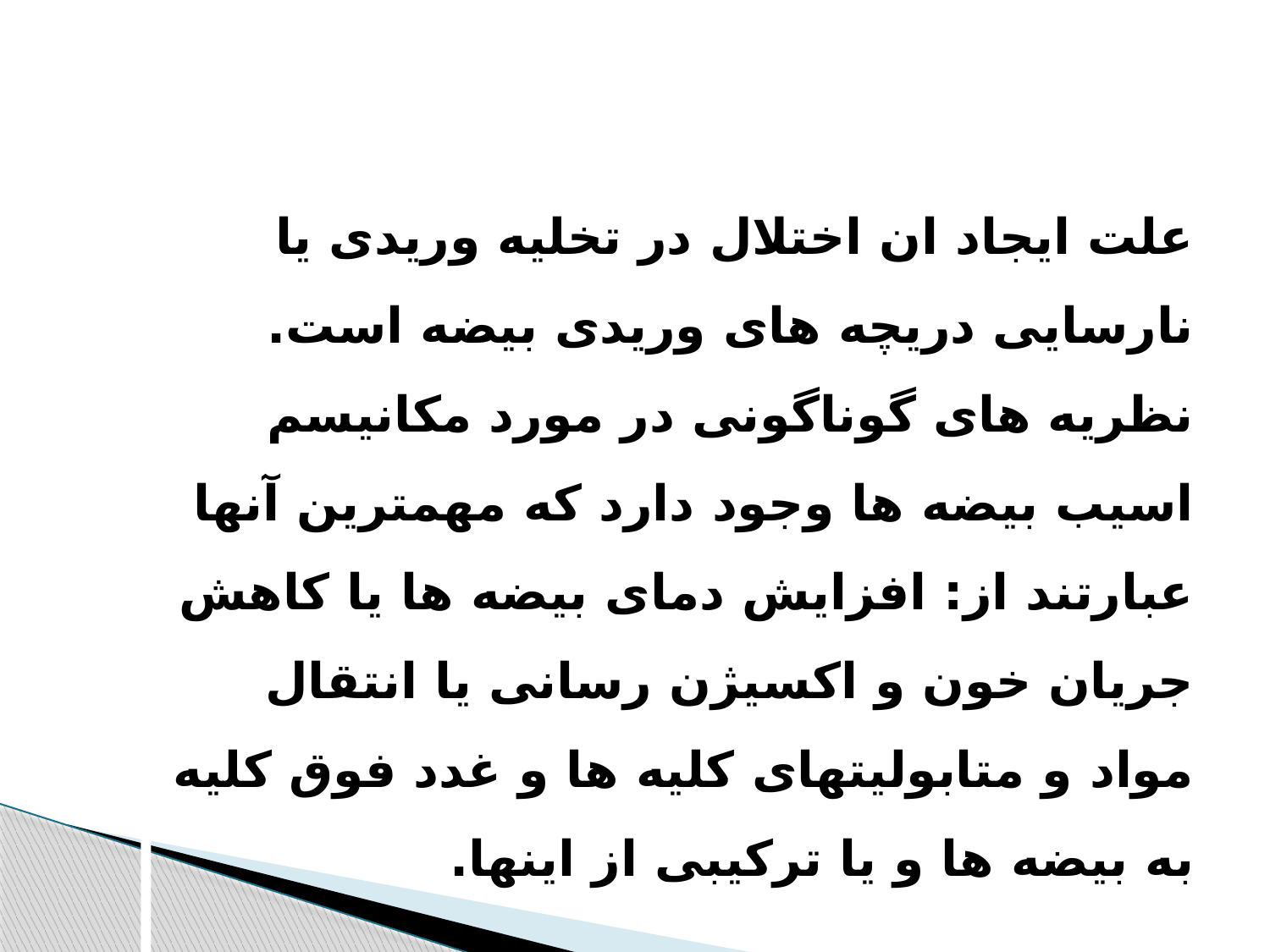

علت ایجاد ان اختلال در تخلیه وریدی یا نارسایی دریچه های وریدی بیضه است. نظریه های گوناگونی در مورد مکانیسم اسیب بیضه ها وجود دارد که مهمترین آنها عبارتند از: افزایش دمای بیضه ها یا کاهش جریان خون و اکسیژن رسانی یا انتقال مواد و متابولیتهای کلیه ها و غدد فوق کلیه به بیضه ها و یا ترکیبی از اینها.